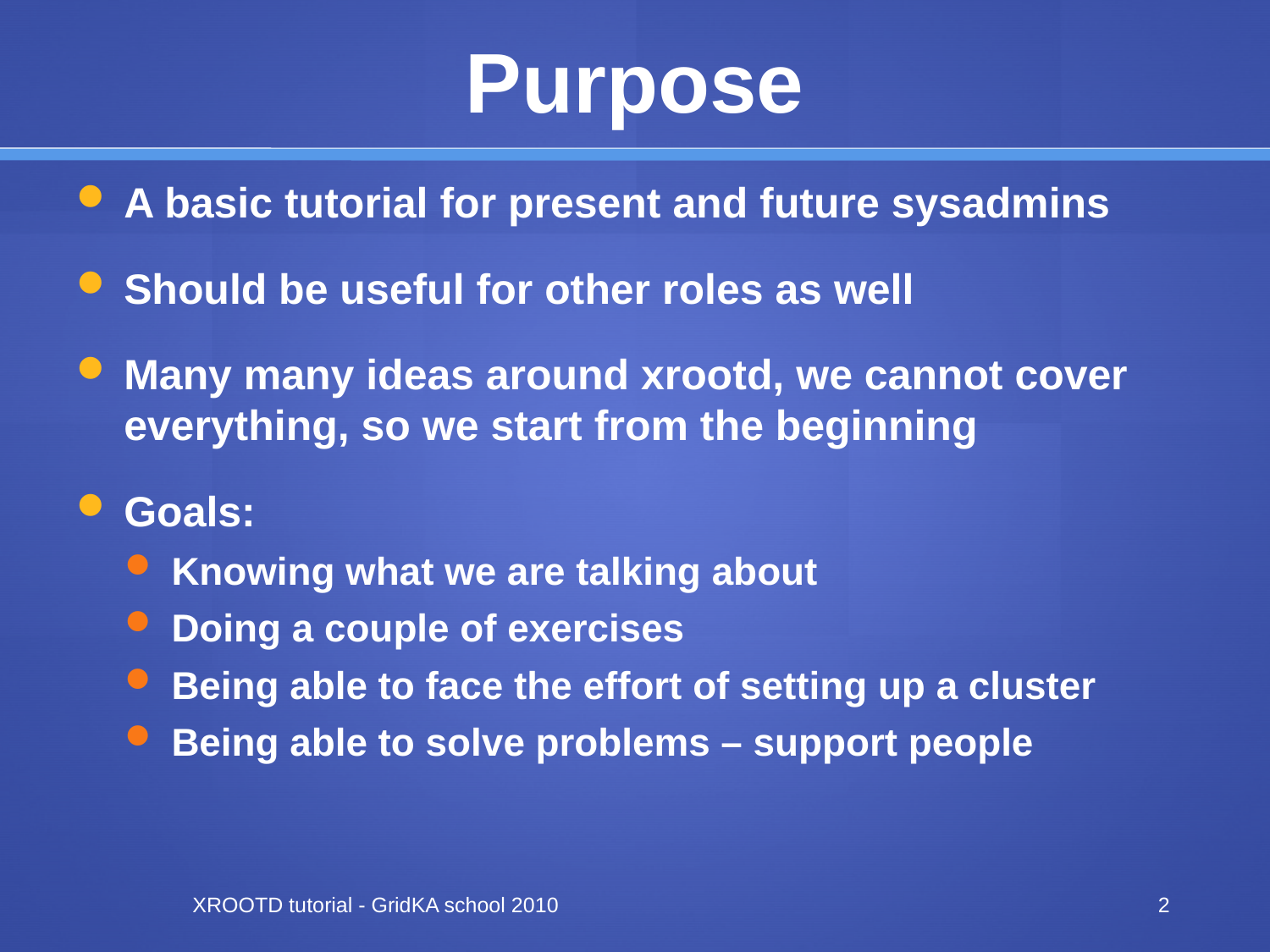

# Purpose
A basic tutorial for present and future sysadmins
Should be useful for other roles as well
Many many ideas around xrootd, we cannot cover everything, so we start from the beginning
Goals:
Knowing what we are talking about
Doing a couple of exercises
Being able to face the effort of setting up a cluster
Being able to solve problems – support people
XROOTD tutorial - GridKA school 2010
2